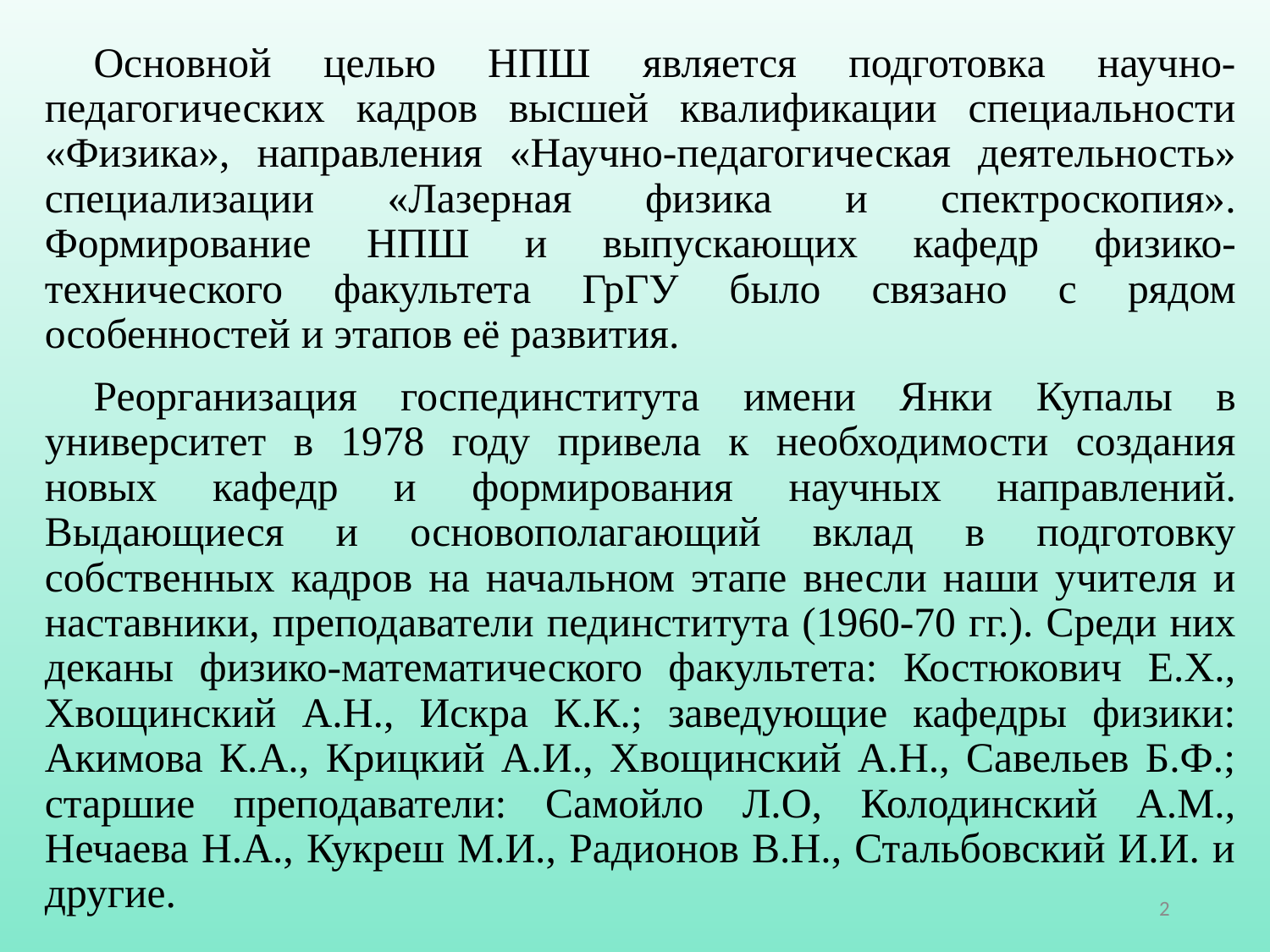

Основной целью НПШ является подготовка научно-педагогических кадров высшей квалификации специальности «Физика», направления «Научно-педагогическая деятельность» специализации «Лазерная физика и спектроскопия». Формирование НПШ и выпускающих кафедр физико-технического факультета ГрГУ было связано с рядом особенностей и этапов её развития.
Реорганизация госпединститута имени Янки Купалы в университет в 1978 году привела к необходимости создания новых кафедр и формирования научных направлений. Выдающиеся и основополагающий вклад в подготовку собственных кадров на начальном этапе внесли наши учителя и наставники, преподаватели пединститута (1960-70 гг.). Среди них деканы физико-математического факультета: Костюкович Е.Х., Хвощинский А.Н., Искра К.К.; заведующие кафедры физики: Акимова К.А., Крицкий А.И., Хвощинский А.Н., Савельев Б.Ф.; старшие преподаватели: Самойло Л.О, Колодинский А.М., Нечаева Н.А., Кукреш М.И., Радионов В.Н., Стальбовский И.И. и другие.
2